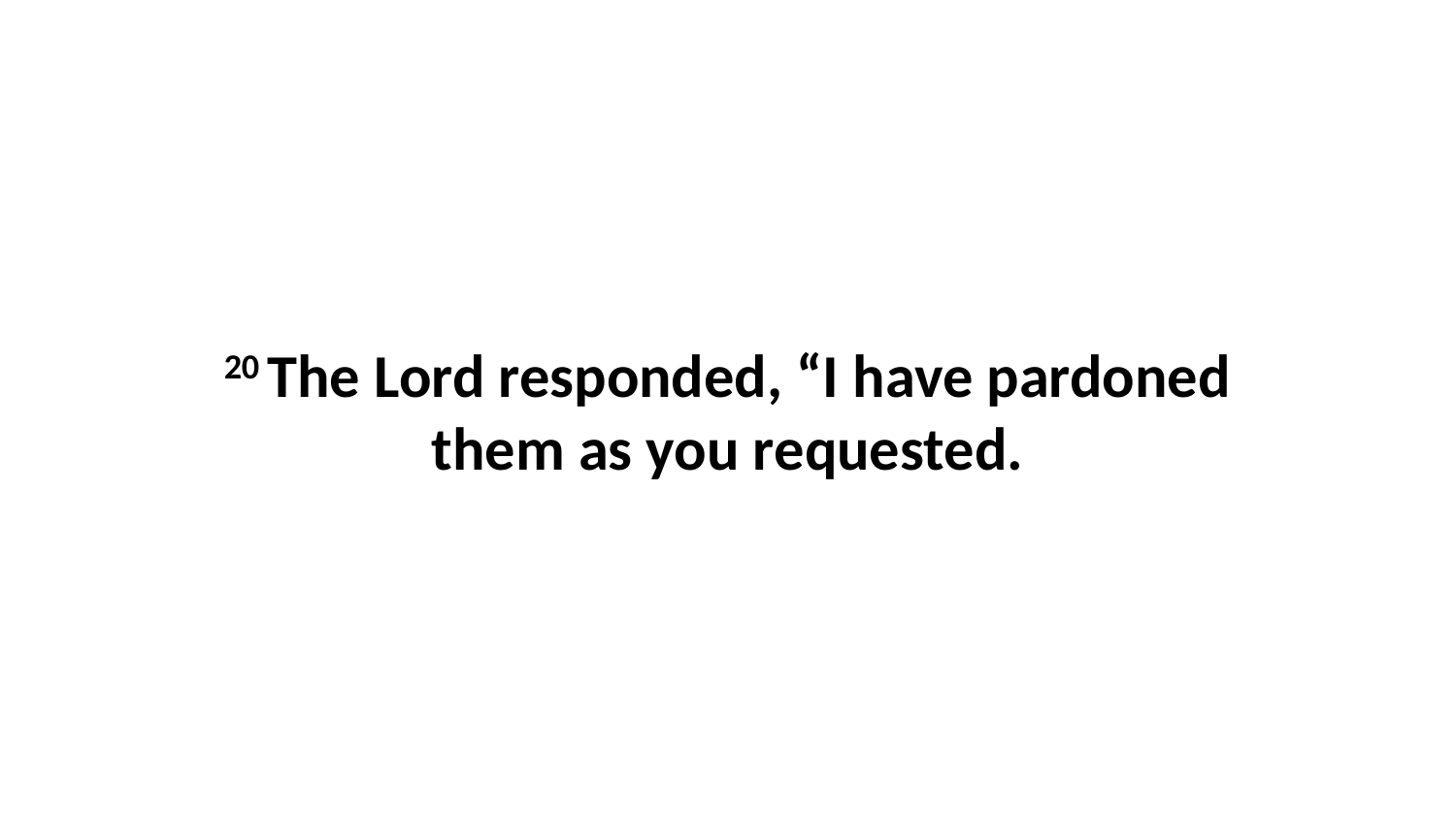

20 The Lord responded, “I have pardoned them as you requested.